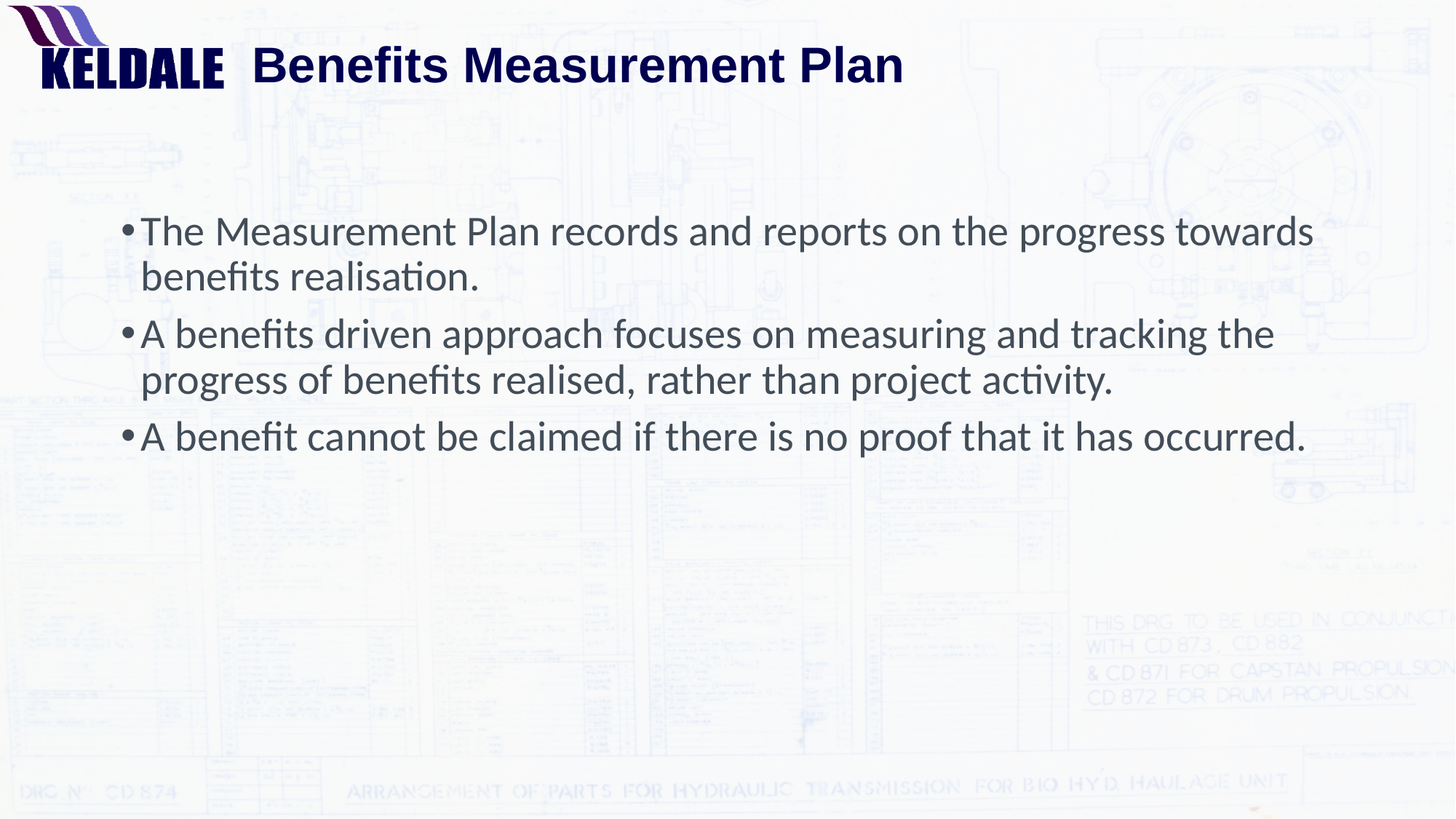

# Benefits Measurement Plan
The Measurement Plan records and reports on the progress towards benefits realisation.
A benefits driven approach focuses on measuring and tracking the progress of benefits realised, rather than project activity.
A benefit cannot be claimed if there is no proof that it has occurred.